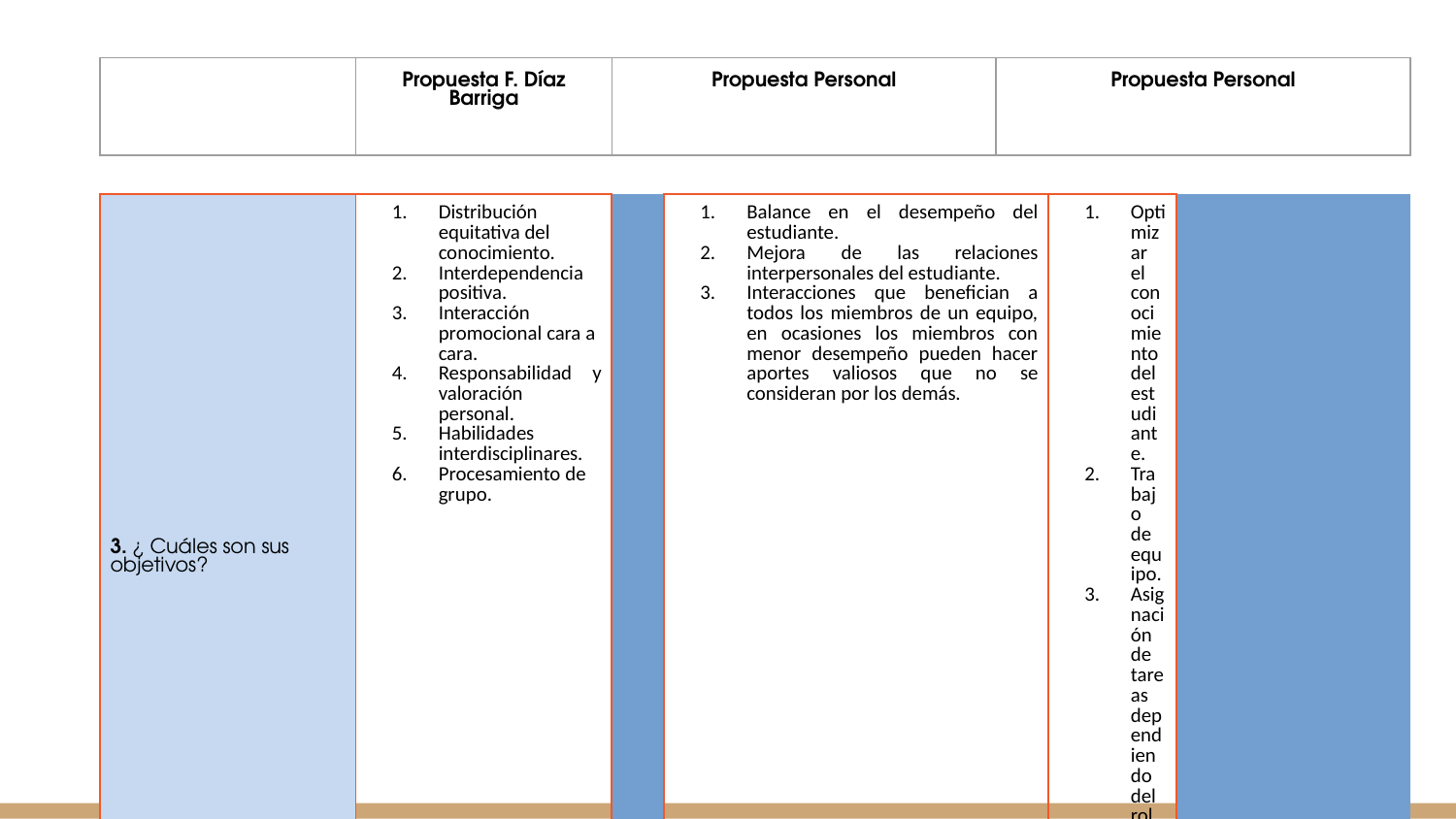

|  | Propuesta F. Díaz Barriga | Propuesta Personal | Propuesta Personal |
| --- | --- | --- | --- |
| 3. ¿ Cuáles son sus objetivos? | Distribución equitativa del conocimiento. Interdependencia positiva. Interacción promocional cara a cara. Responsabilidad y valoración personal. Habilidades interdisciplinares. Procesamiento de grupo. |  | Balance en el desempeño del estudiante. Mejora de las relaciones interpersonales del estudiante. Interacciones que benefician a todos los miembros de un equipo, en ocasiones los miembros con menor desempeño pueden hacer aportes valiosos que no se consideran por los demás. |  |  | Optimizar el conocimiento del estudiante. Trabajo de equipo. Asignación de tareas dependiendo del rol de cada equipo. |  |  |
| --- | --- | --- | --- | --- | --- | --- | --- | --- |